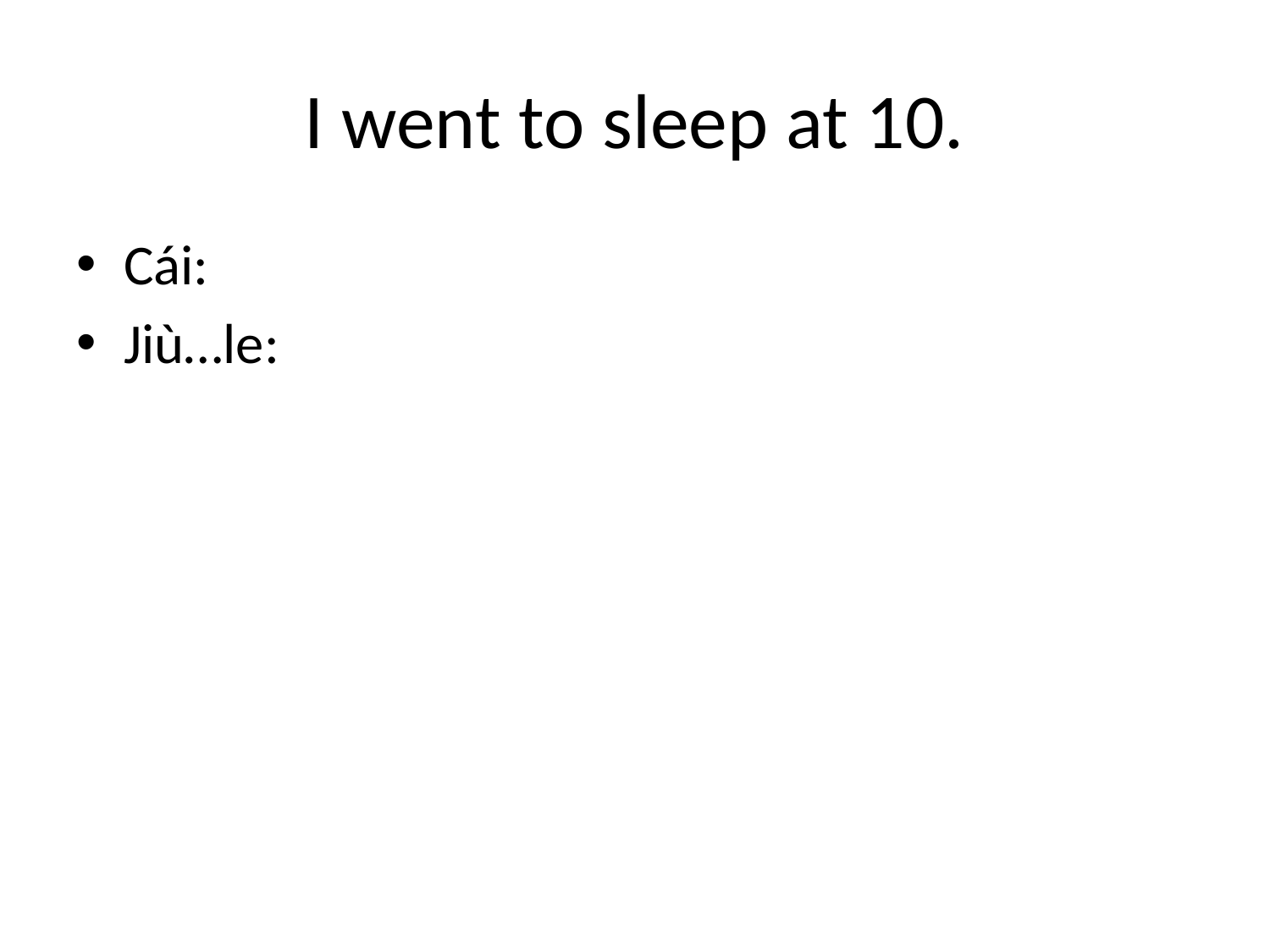

# I went to sleep at 10.
Cái:
Jiù…le: